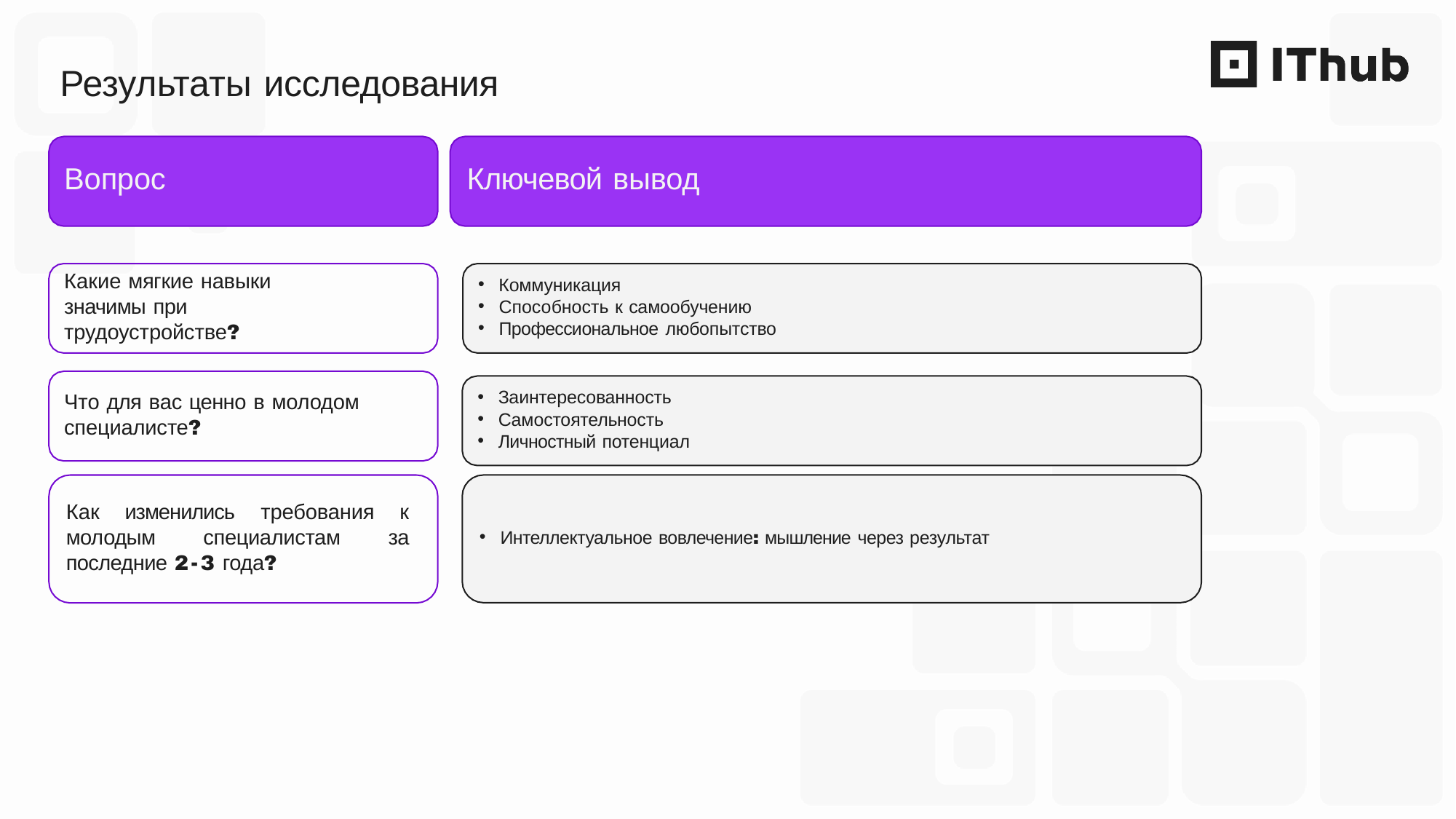

# Результаты исследования

Вопрос	Ключевой вывод

Какие мягкие навыки значимы при трудоустройстве?
Коммуникация
Способность к самообучению
Профессиональное любопытство

Заинтересованность
Самостоятельность
Личностный потенциал
Что для вас ценно в молодом специалисте?

Как изменились требования к молодым специалистам за последние 2-3 года?
Интеллектуальное вовлечение: мышление через результат